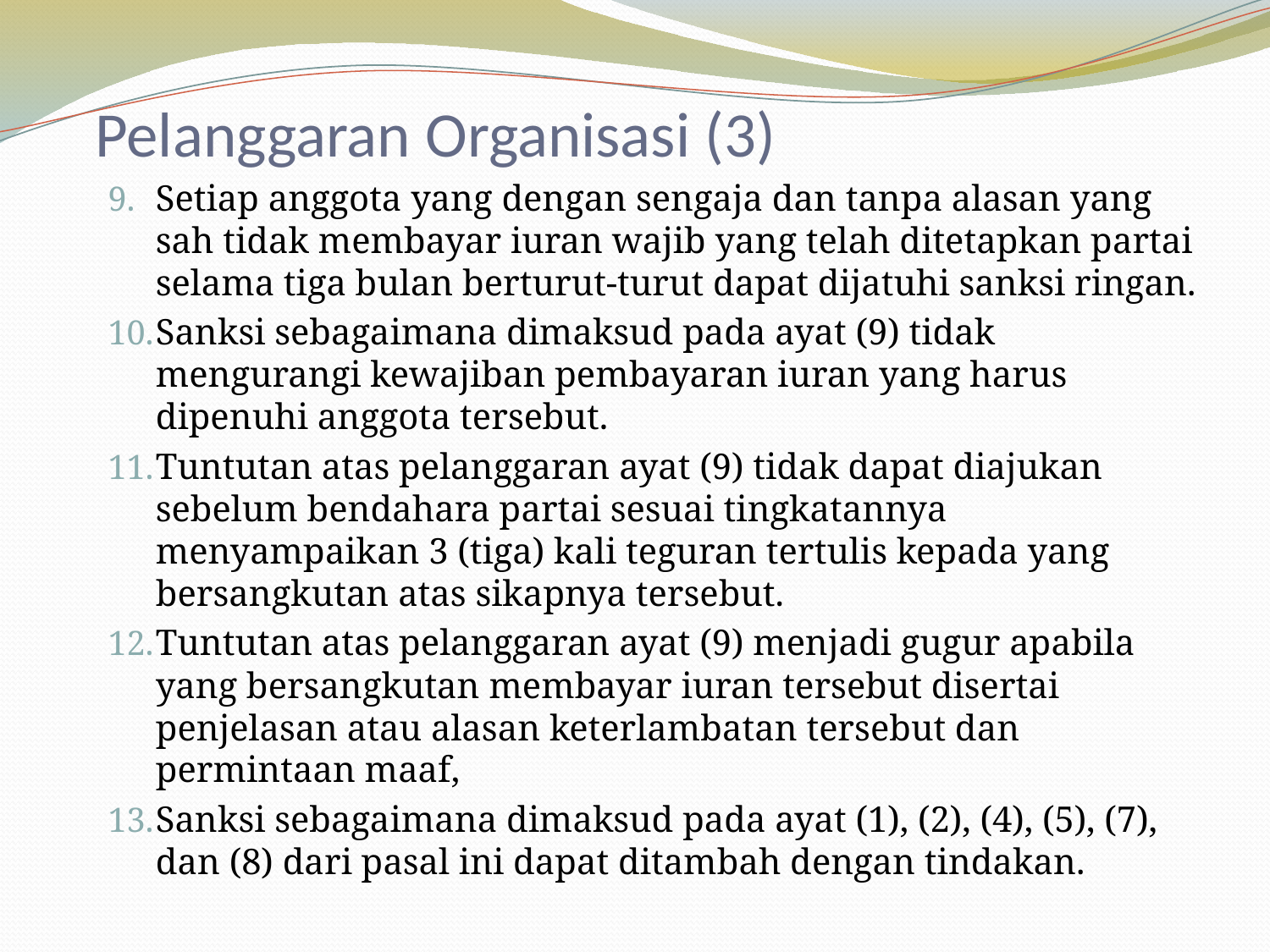

# Pelanggaran Organisasi (3)
Setiap anggota yang dengan sengaja dan tanpa alasan yang sah tidak membayar iuran wajib yang telah ditetapkan partai selama tiga bulan berturut-turut dapat dijatuhi sanksi ringan.
Sanksi sebagaimana dimaksud pada ayat (9) tidak mengurangi kewajiban pembayaran iuran yang harus dipenuhi anggota tersebut.
Tuntutan atas pelanggaran ayat (9) tidak dapat diajukan sebelum bendahara partai sesuai tingkatannya menyampaikan 3 (tiga) kali teguran tertulis kepada yang bersangkutan atas sikapnya tersebut.
Tuntutan atas pelanggaran ayat (9) menjadi gugur apabila yang bersangkutan membayar iuran tersebut disertai penjelasan atau alasan keterlambatan tersebut dan permintaan maaf,
Sanksi sebagaimana dimaksud pada ayat (1), (2), (4), (5), (7), dan (8) dari pasal ini dapat ditambah dengan tindakan.